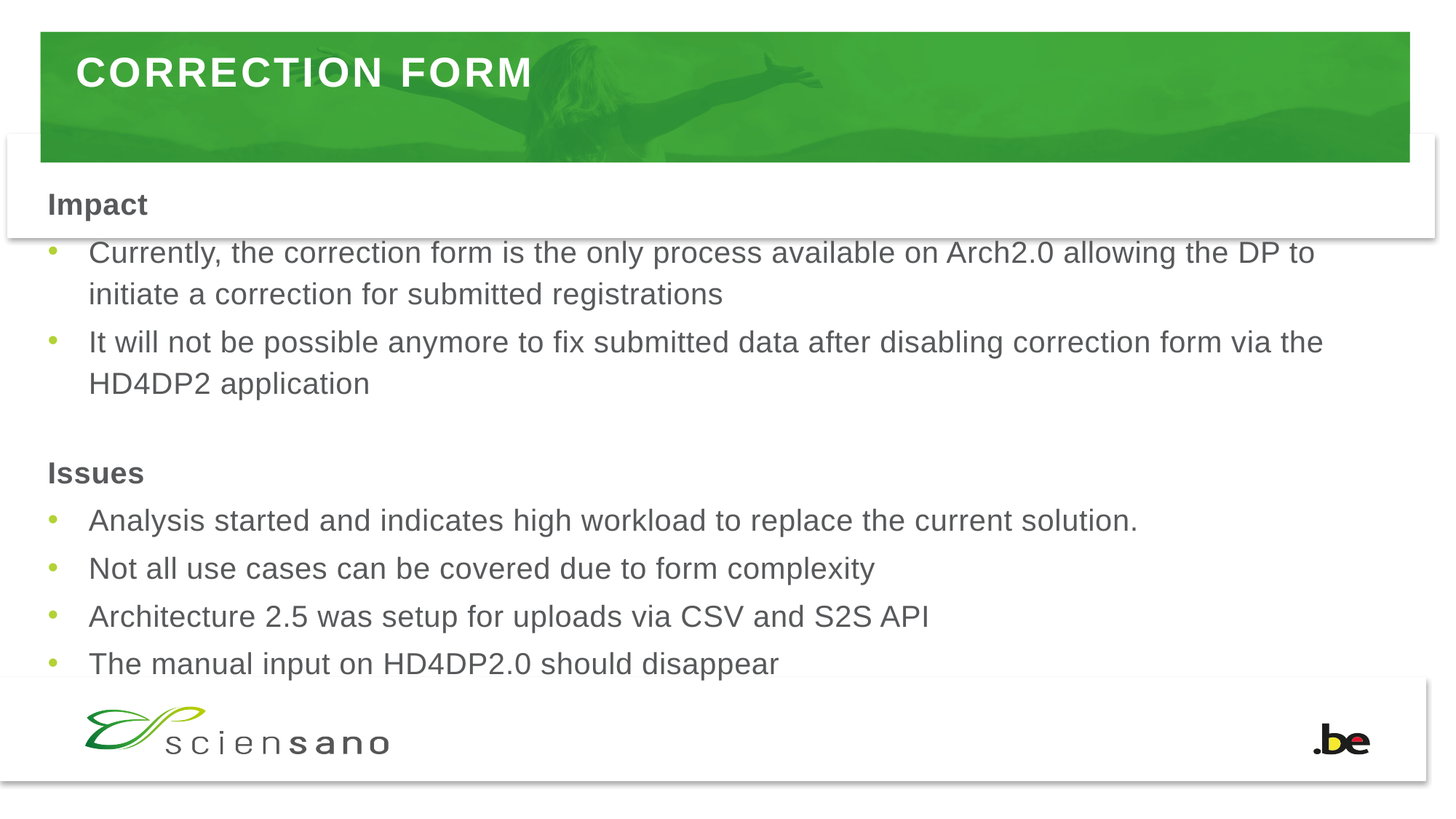

# CORRECTION FORM
Impact
Currently, the correction form is the only process available on Arch2.0 allowing the DP to initiate a correction for submitted registrations
It will not be possible anymore to fix submitted data after disabling correction form via the HD4DP2 application
Issues
Analysis started and indicates high workload to replace the current solution.
Not all use cases can be covered due to form complexity
Architecture 2.5 was setup for uploads via CSV and S2S API
The manual input on HD4DP2.0 should disappear